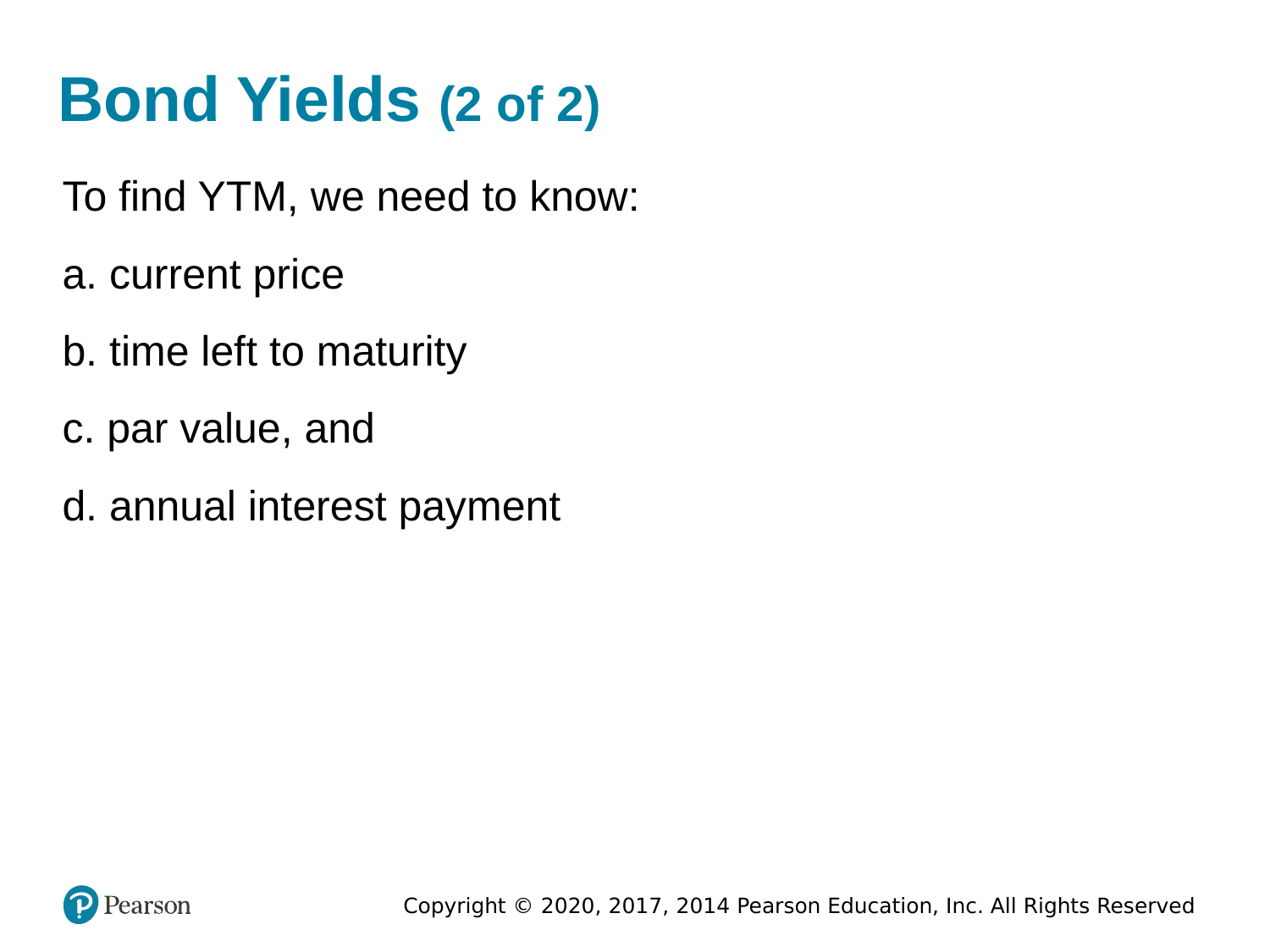

# Bond Yields (2 of 2)
To find YTM, we need to know:
a. current price
b. time left to maturity
c. par value, and
d. annual interest payment